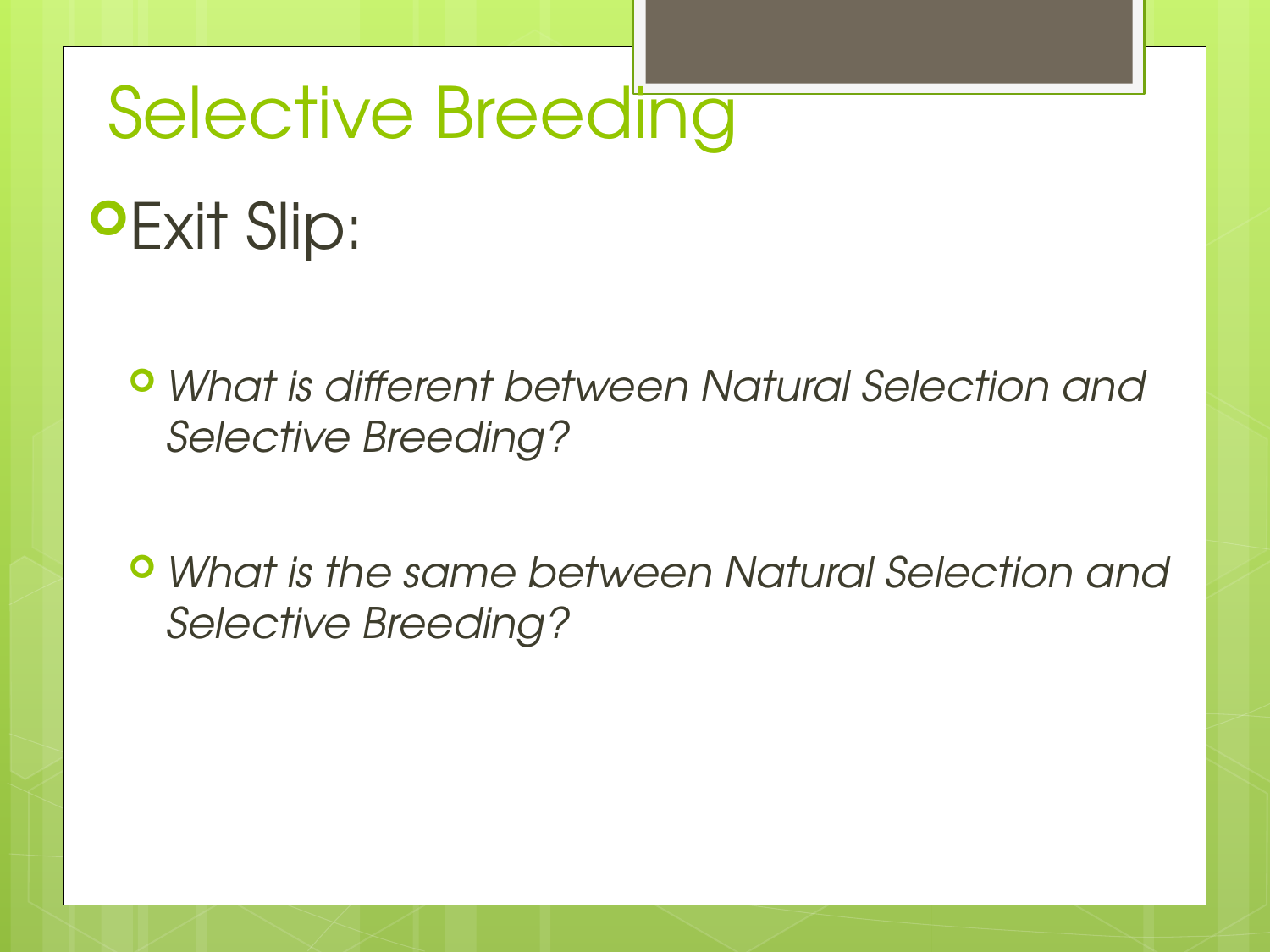

# Selective Breeding
Exit Slip:

What is different between Natural Selection and Selective Breeding?

What is the same between Natural Selection and Selective Breeding?